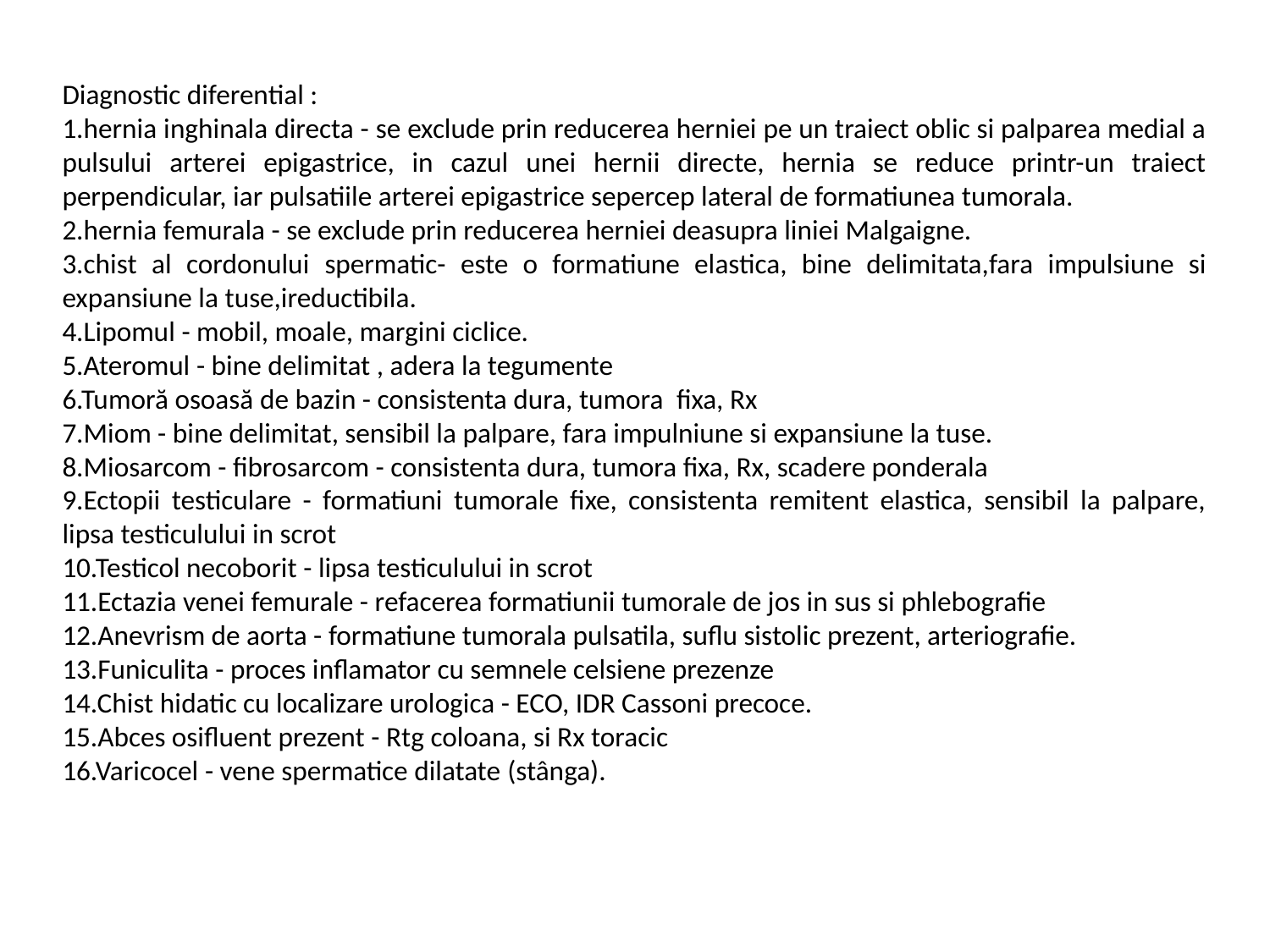

Diagnostic diferential :
1.hernia inghinala directa - se exclude prin reducerea herniei pe un traiect oblic si palparea medial a pulsului arterei epigastrice, in cazul unei hernii directe, hernia se reduce printr-un traiect perpendicular, iar pulsatiile arterei epigastrice sepercep lateral de formatiunea tumorala.
2.hernia femurala - se exclude prin reducerea herniei deasupra liniei Malgaigne.
3.chist al cordonului spermatic- este o formatiune elastica, bine delimitata,fara impulsiune si expansiune la tuse,ireductibila.
4.Lipomul - mobil, moale, margini ciclice.
5.Ateromul - bine delimitat , adera la tegumente
6.Tumoră osoasă de bazin - consistenta dura, tumora  fixa, Rx
7.Miom - bine delimitat, sensibil la palpare, fara impulniune si expansiune la tuse.
8.Miosarcom - fibrosarcom - consistenta dura, tumora fixa, Rx, scadere ponderala
9.Ectopii testiculare - formatiuni tumorale fixe, consistenta remitent elastica, sensibil la palpare, lipsa testiculului in scrot
10.Testicol necoborit - lipsa testiculului in scrot
11.Ectazia venei femurale - refacerea formatiunii tumorale de jos in sus si phlebografie
12.Anevrism de aorta - formatiune tumorala pulsatila, suflu sistolic prezent, arteriografie.
13.Funiculita - proces inflamator cu semnele celsiene prezenze
14.Chist hidatic cu localizare urologica - ECO, IDR Cassoni precoce.
15.Abces osifluent prezent - Rtg coloana, si Rx toracic
16.Varicocel - vene spermatice dilatate (stânga).